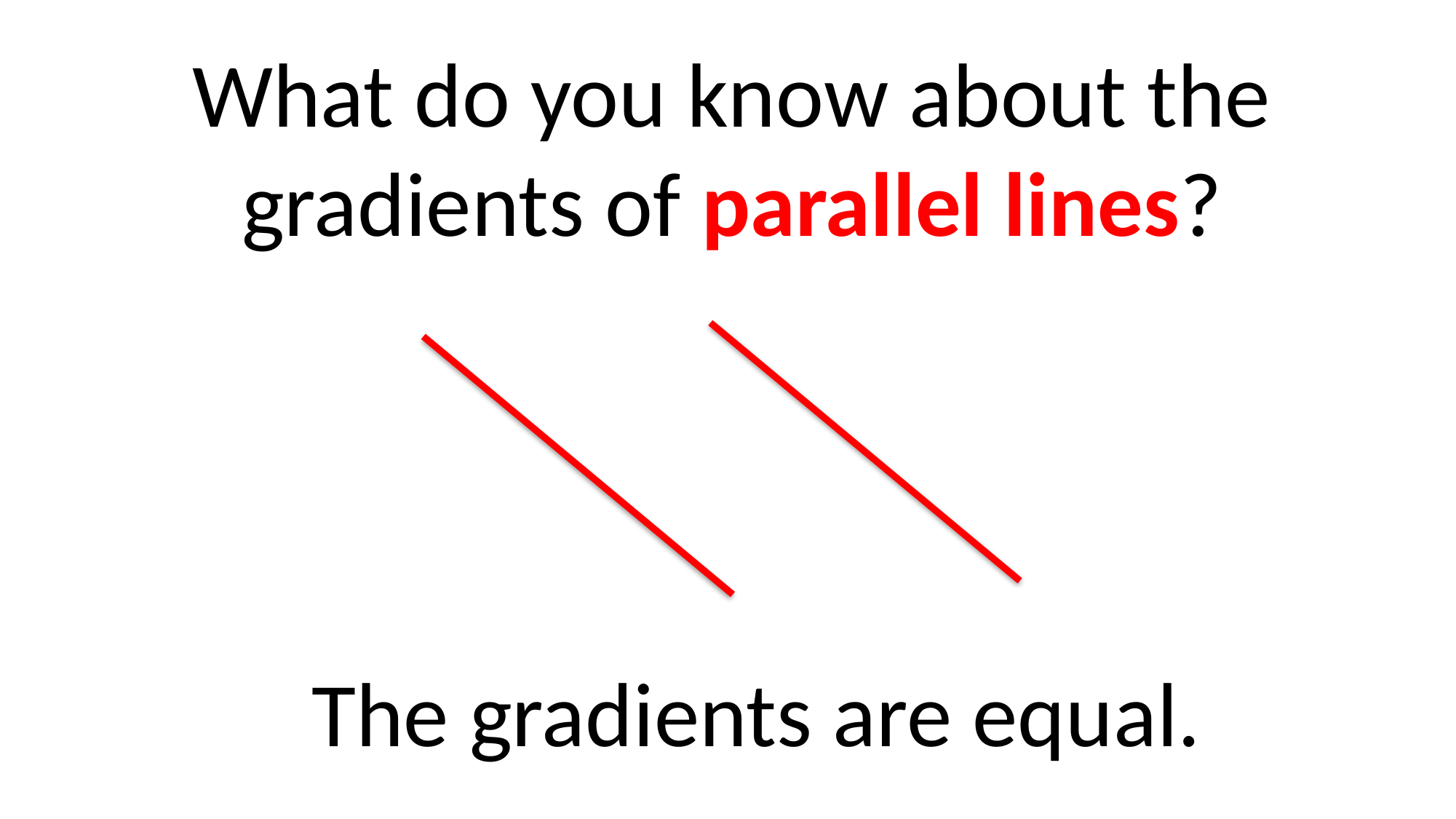

What do you know about the gradients of parallel lines?
The gradients are equal.